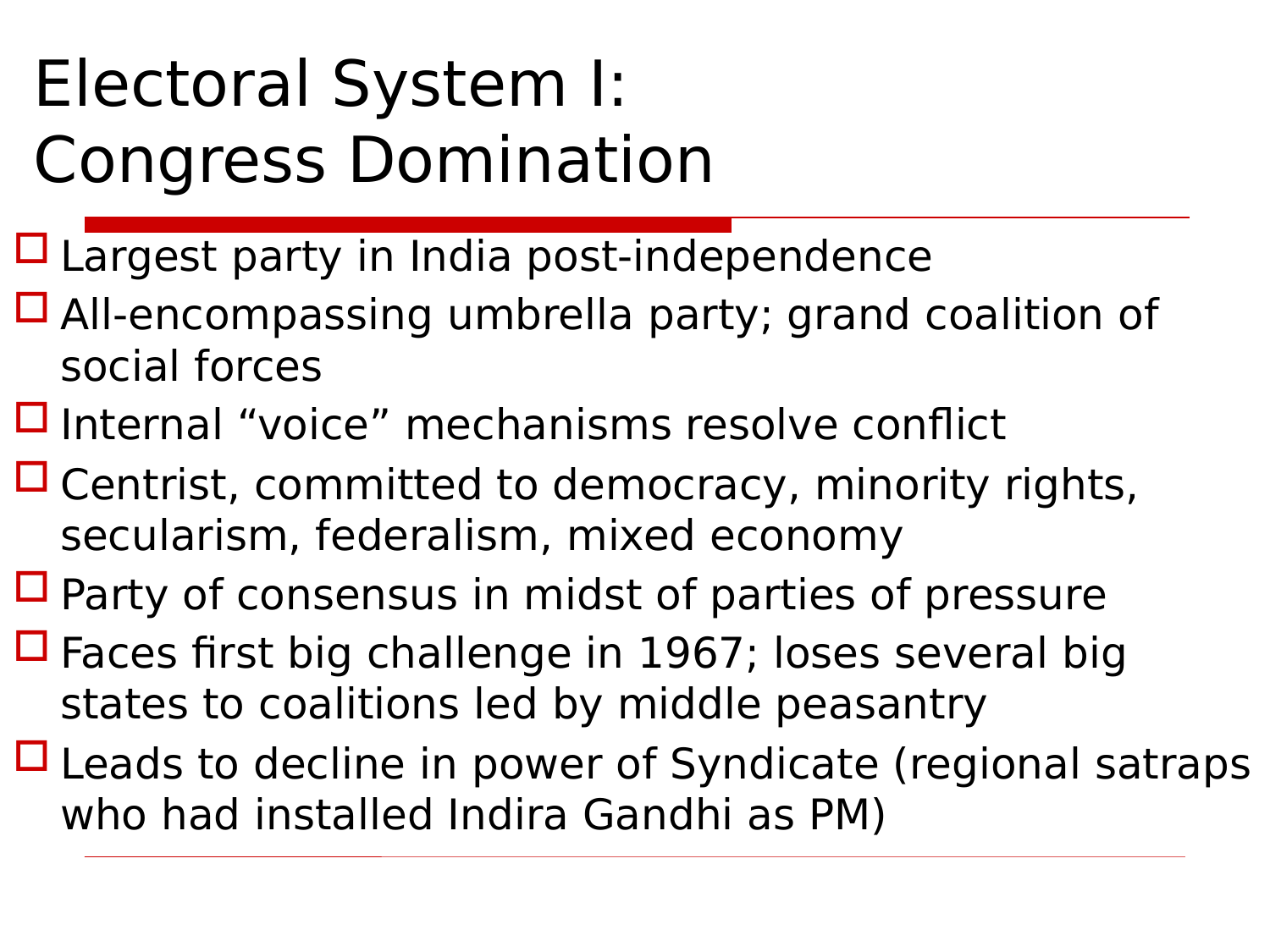

# Electoral System I: Congress Domination
Largest party in India post-independence
All-encompassing umbrella party; grand coalition of social forces
Internal “voice” mechanisms resolve conflict
Centrist, committed to democracy, minority rights, secularism, federalism, mixed economy
Party of consensus in midst of parties of pressure
Faces first big challenge in 1967; loses several big states to coalitions led by middle peasantry
Leads to decline in power of Syndicate (regional satraps who had installed Indira Gandhi as PM)